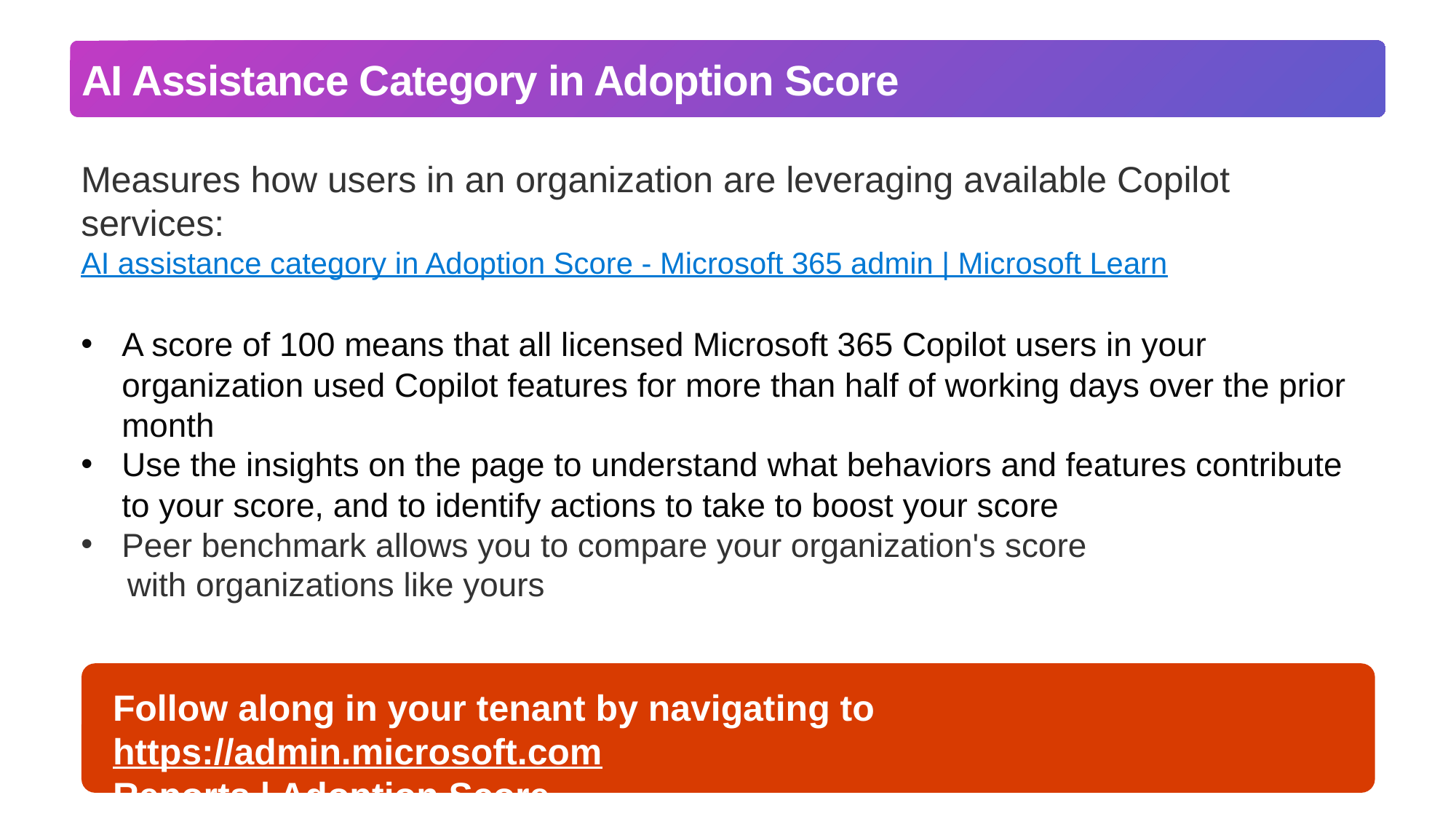

# AI Assistance Category in Adoption Score
Measures how users in an organization are leveraging available Copilot services:
AI assistance category in Adoption Score - Microsoft 365 admin | Microsoft Learn

A score of 100 means that all licensed Microsoft 365 Copilot users in your organization used Copilot features for more than half of working days over the prior month
Use the insights on the page to understand what behaviors and features contribute to your score, and to identify actions to take to boost your score
Peer benchmark allows you to compare your organization's score
     with organizations like yours

Follow along in your tenant by navigating to https://admin.microsoft.com
Reports | Adoption Score
Tip: Adoption Score is in the M365 Admin Center – Reports | Adoption Score